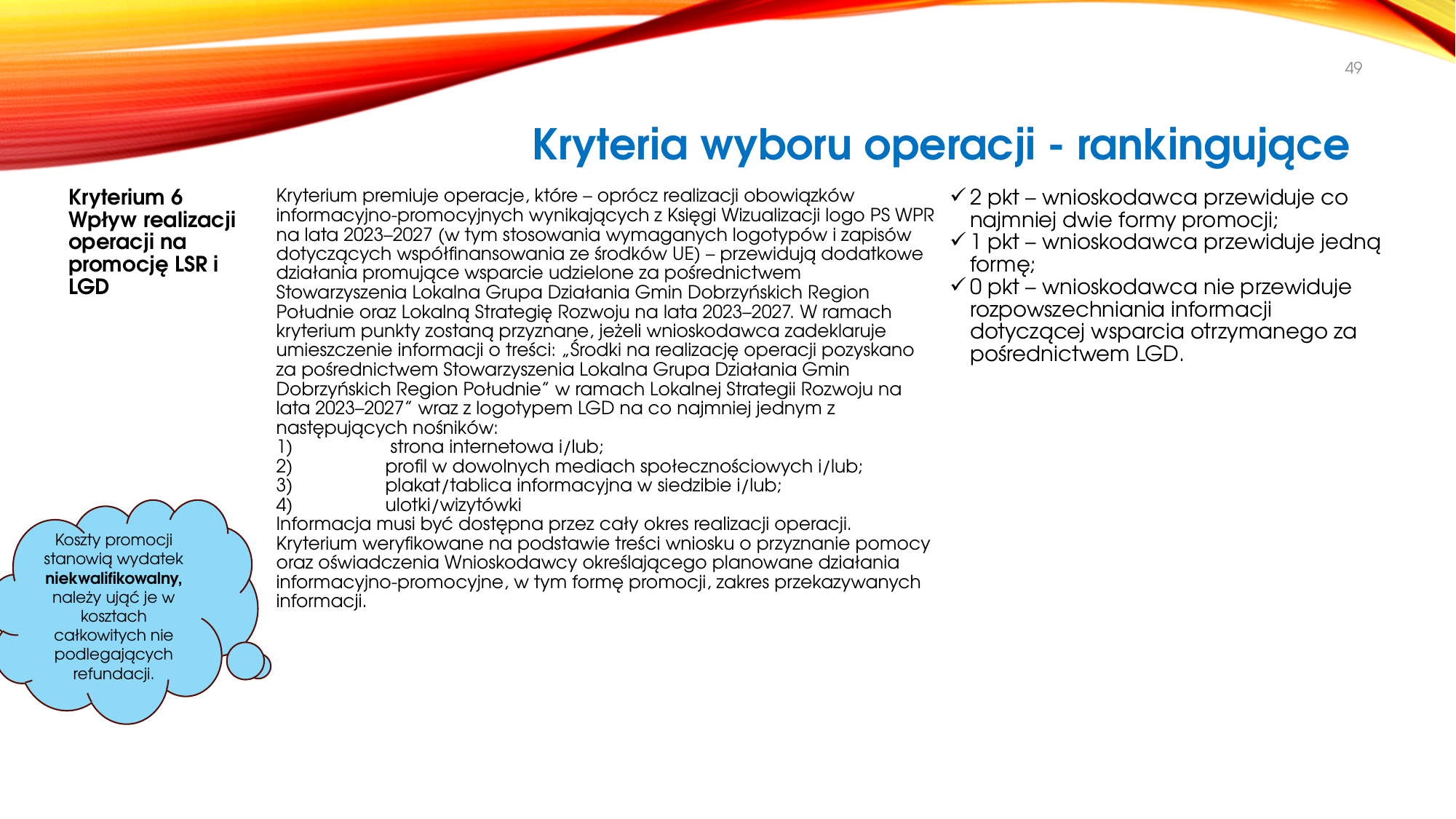

49
# Kryteria wyboru operacji - rankingujące
| Kryterium 6 Wpływ realizacji operacji na promocję LSR i LGD | Kryterium premiuje operacje, które – oprócz realizacji obowiązków informacyjno-promocyjnych wynikających z Księgi Wizualizacji logo PS WPR na lata 2023–2027 (w tym stosowania wymaganych logotypów i zapisów dotyczących współfinansowania ze środków UE) – przewidują dodatkowe działania promujące wsparcie udzielone za pośrednictwem Stowarzyszenia Lokalna Grupa Działania Gmin Dobrzyńskich Region Południe oraz Lokalną Strategię Rozwoju na lata 2023–2027. W ramach kryterium punkty zostaną przyznane, jeżeli wnioskodawca zadeklaruje umieszczenie informacji o treści: „Środki na realizację operacji pozyskano za pośrednictwem Stowarzyszenia Lokalna Grupa Działania Gmin Dobrzyńskich Region Południe” w ramach Lokalnej Strategii Rozwoju na lata 2023–2027” wraz z logotypem LGD na co najmniej jednym z następujących nośników: 1) strona internetowa i/lub; 2) profil w dowolnych mediach społecznościowych i/lub; 3) plakat/tablica informacyjna w siedzibie i/lub; 4) ulotki/wizytówki Informacja musi być dostępna przez cały okres realizacji operacji. Kryterium weryfikowane na podstawie treści wniosku o przyznanie pomocy oraz oświadczenia Wnioskodawcy określającego planowane działania informacyjno-promocyjne, w tym formę promocji, zakres przekazywanych informacji. | 2 pkt – wnioskodawca przewiduje co najmniej dwie formy promocji; 1 pkt – wnioskodawca przewiduje jedną formę; 0 pkt – wnioskodawca nie przewiduje rozpowszechniania informacji dotyczącej wsparcia otrzymanego za pośrednictwem LGD. |
| --- | --- | --- |
Koszty promocji stanowią wydatek niekwalifikowalny, należy ująć je w kosztach całkowitych nie podlegających refundacji.